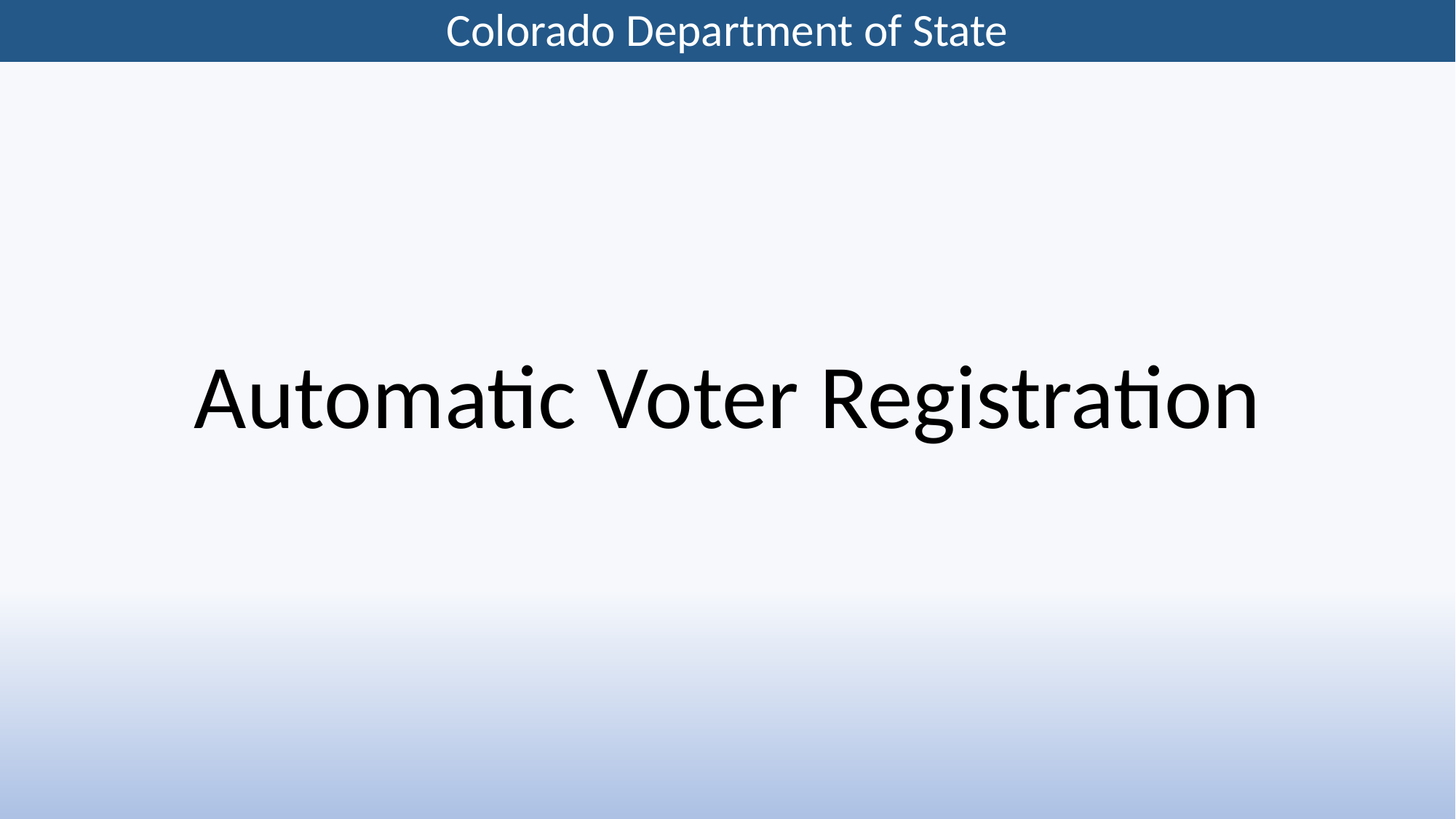

Colorado Department of State
# Automatic Voter Registration